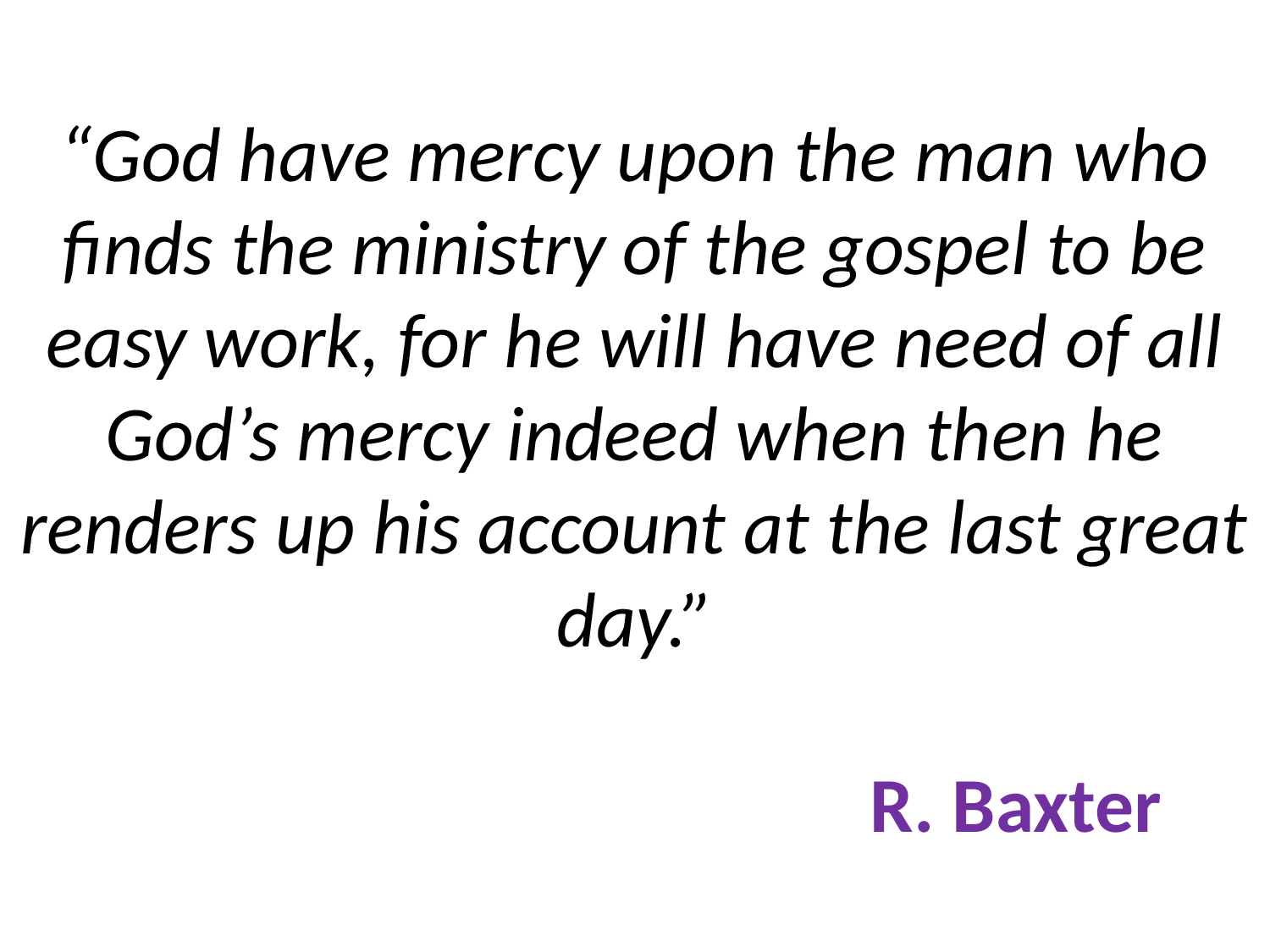

# “God have mercy upon the man who finds the ministry of the gospel to be easy work, for he will have need of all God’s mercy indeed when then he renders up his account at the last great day.” R. Baxter